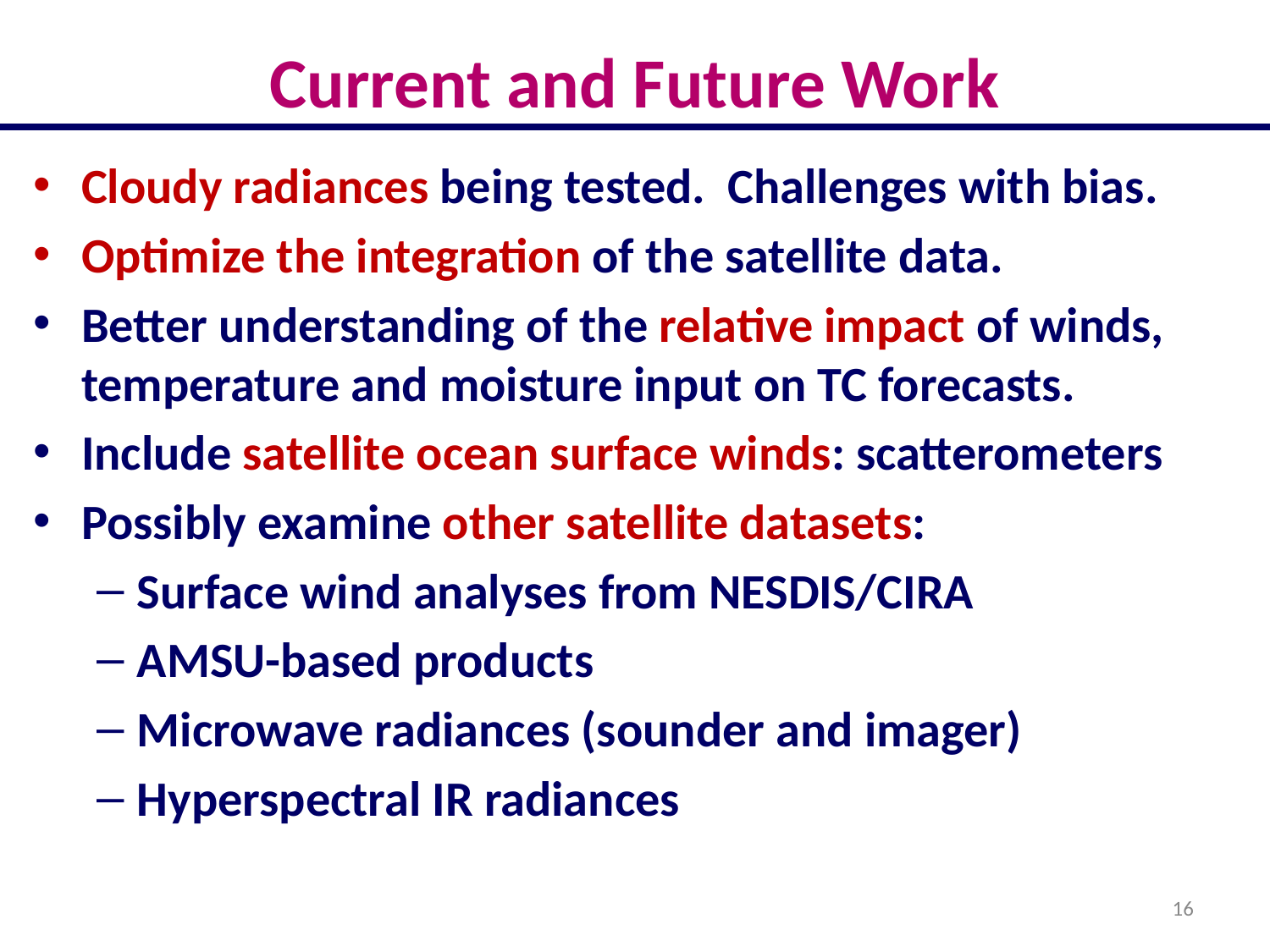

# Current and Future Work
Cloudy radiances being tested.  Challenges with bias.
Optimize the integration of the satellite data.
Better understanding of the relative impact of winds, temperature and moisture input on TC forecasts.
Include satellite ocean surface winds: scatterometers
Possibly examine other satellite datasets:
Surface wind analyses from NESDIS/CIRA
AMSU-based products
Microwave radiances (sounder and imager)
Hyperspectral IR radiances

16